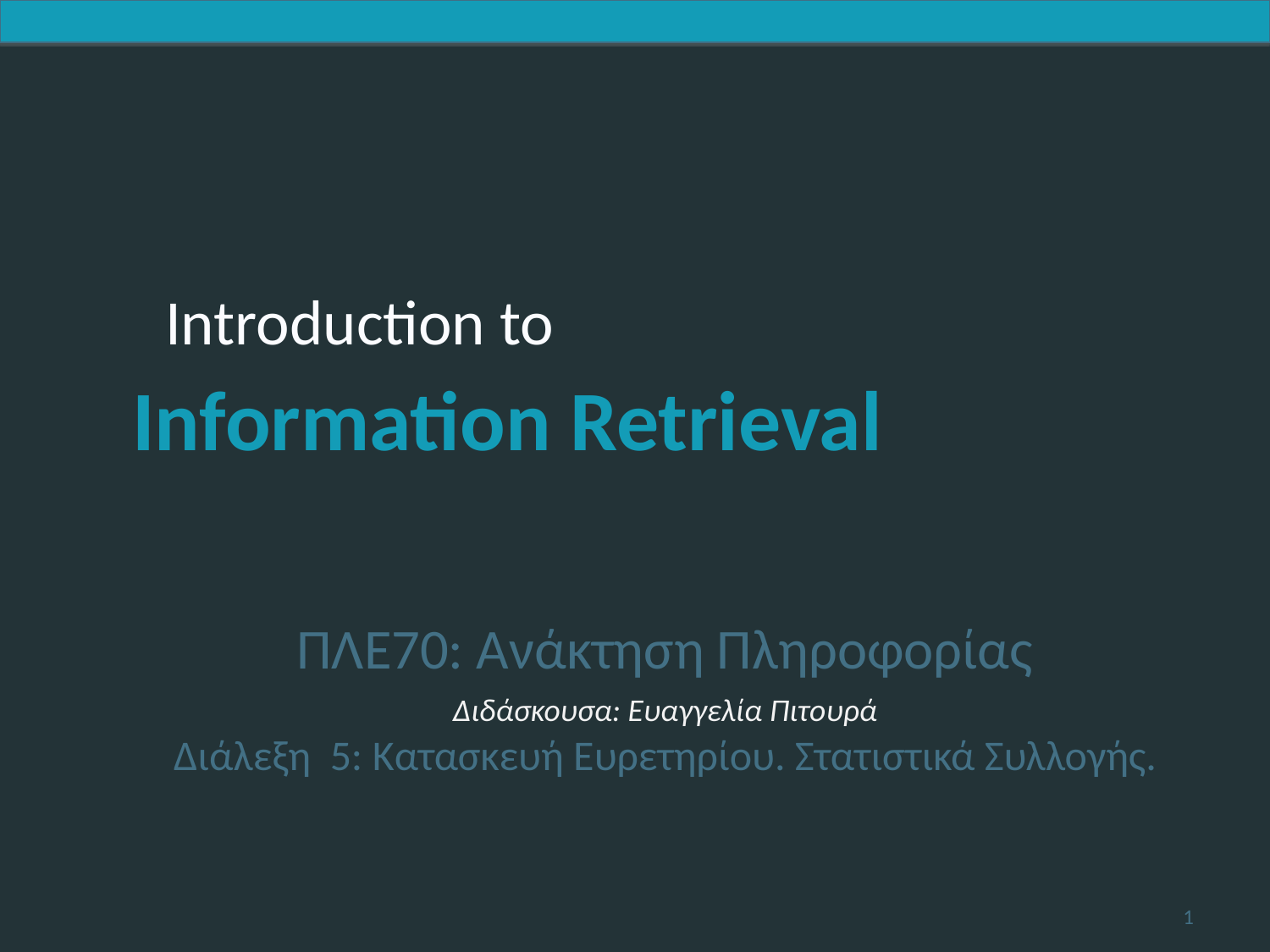

ΠΛΕ70: Ανάκτηση Πληροφορίας
Διδάσκουσα: Ευαγγελία Πιτουρά
Διάλεξη  5: Κατασκευή Ευρετηρίου. Στατιστικά Συλλογής.
1